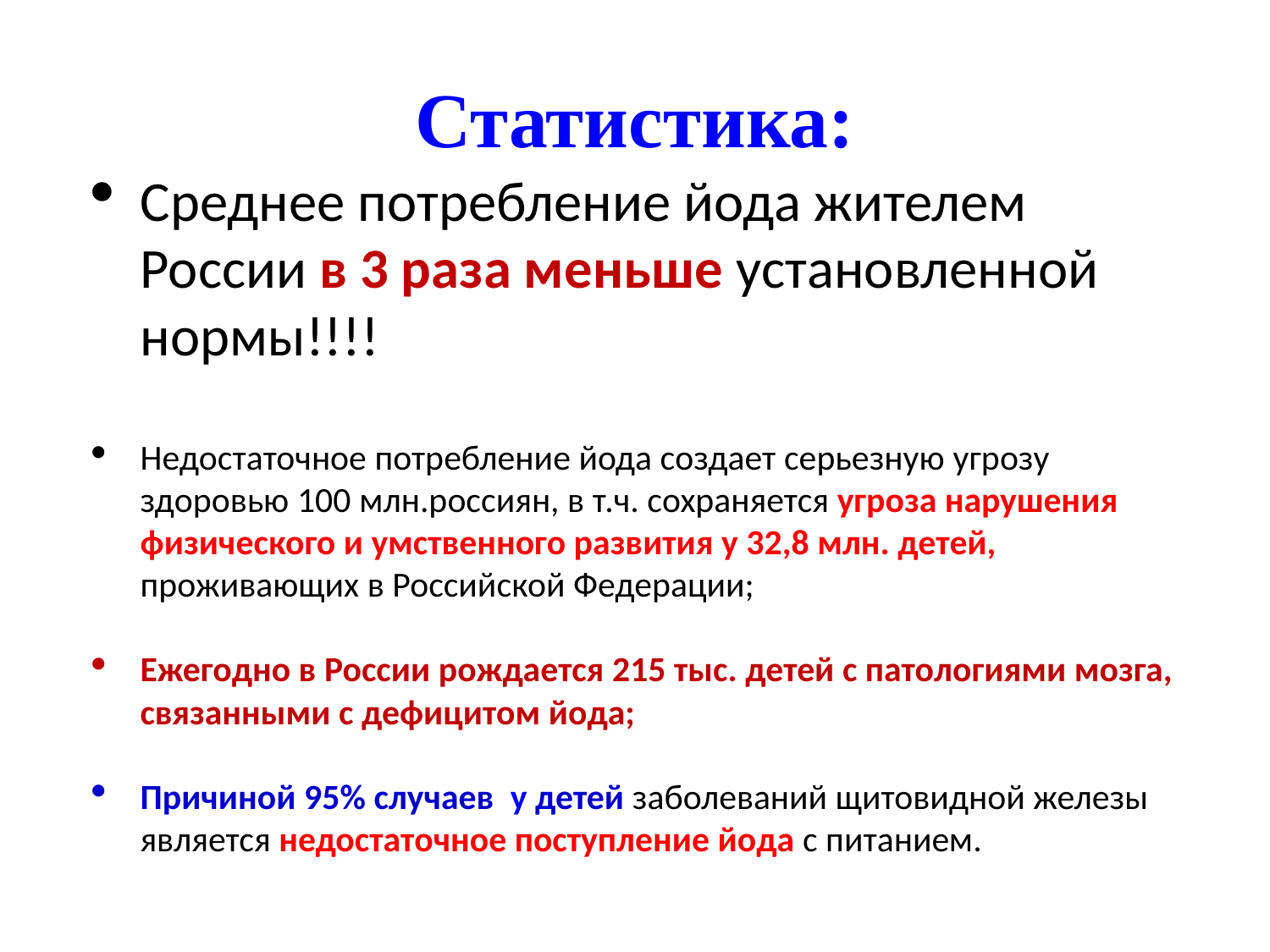

# Статистика:
Среднее потребление йода жителем России в 3 раза меньше установленной нормы!!!!

Недостаточное потребление йода создает серьезную угрозу здоровью 100 млн.россиян, в т.ч. сохраняется угроза нарушения физического и умственного развития у 32,8 млн. детей, проживающих в Российской Федерации;

Ежегодно в России рождается 215 тыс. детей с патологиями мозга, связанными с дефицитом йода;

Причиной 95% случаев  у детей заболеваний щитовидной железы является недостаточное поступление йода с питанием.